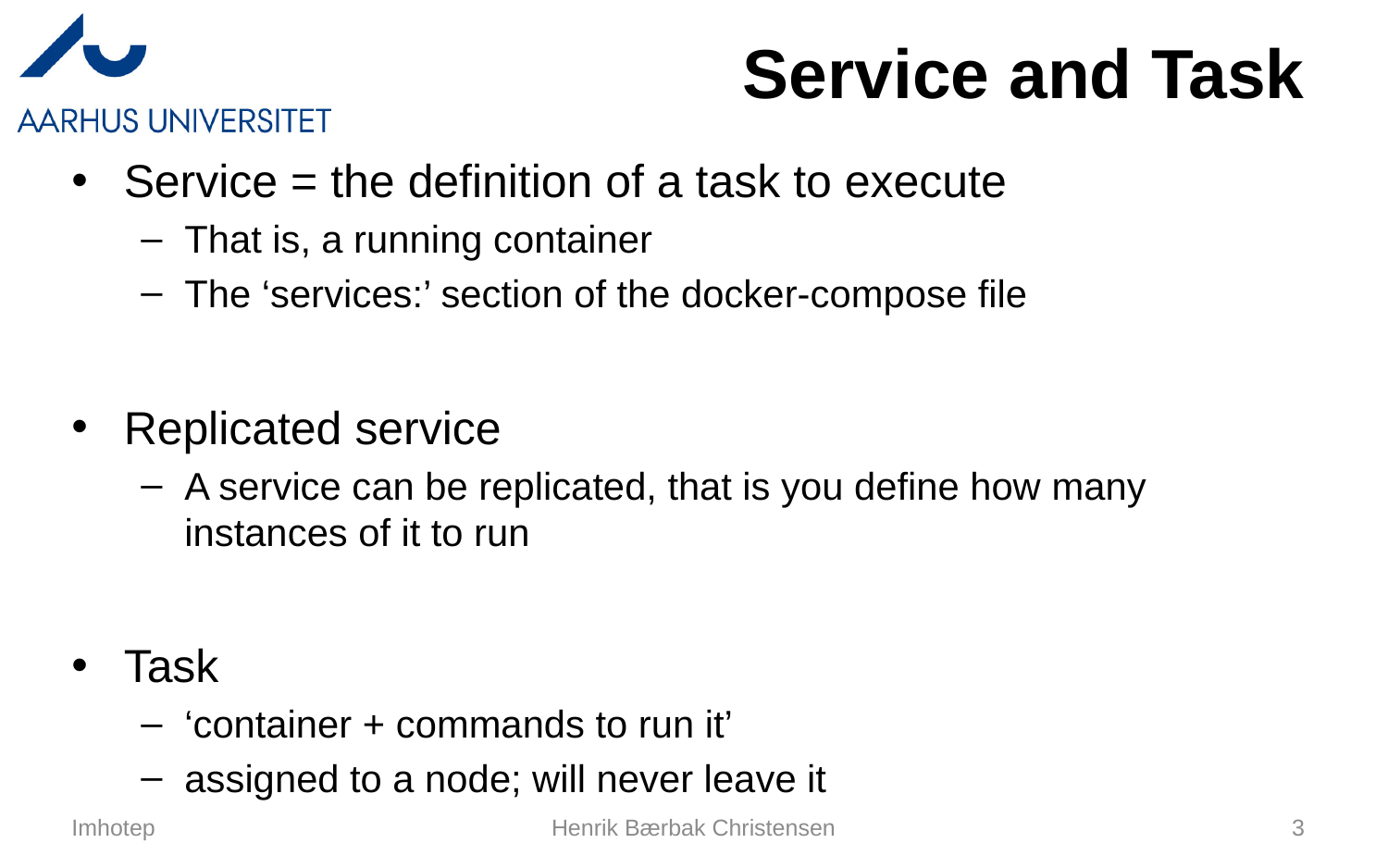

# Service and Task
Service = the definition of a task to execute
That is, a running container
The ‘services:’ section of the docker-compose file

Replicated service
A service can be replicated, that is you define how many instances of it to run

Task
‘container + commands to run it’
assigned to a node; will never leave it
Imhotep
Henrik Bærbak Christensen
3